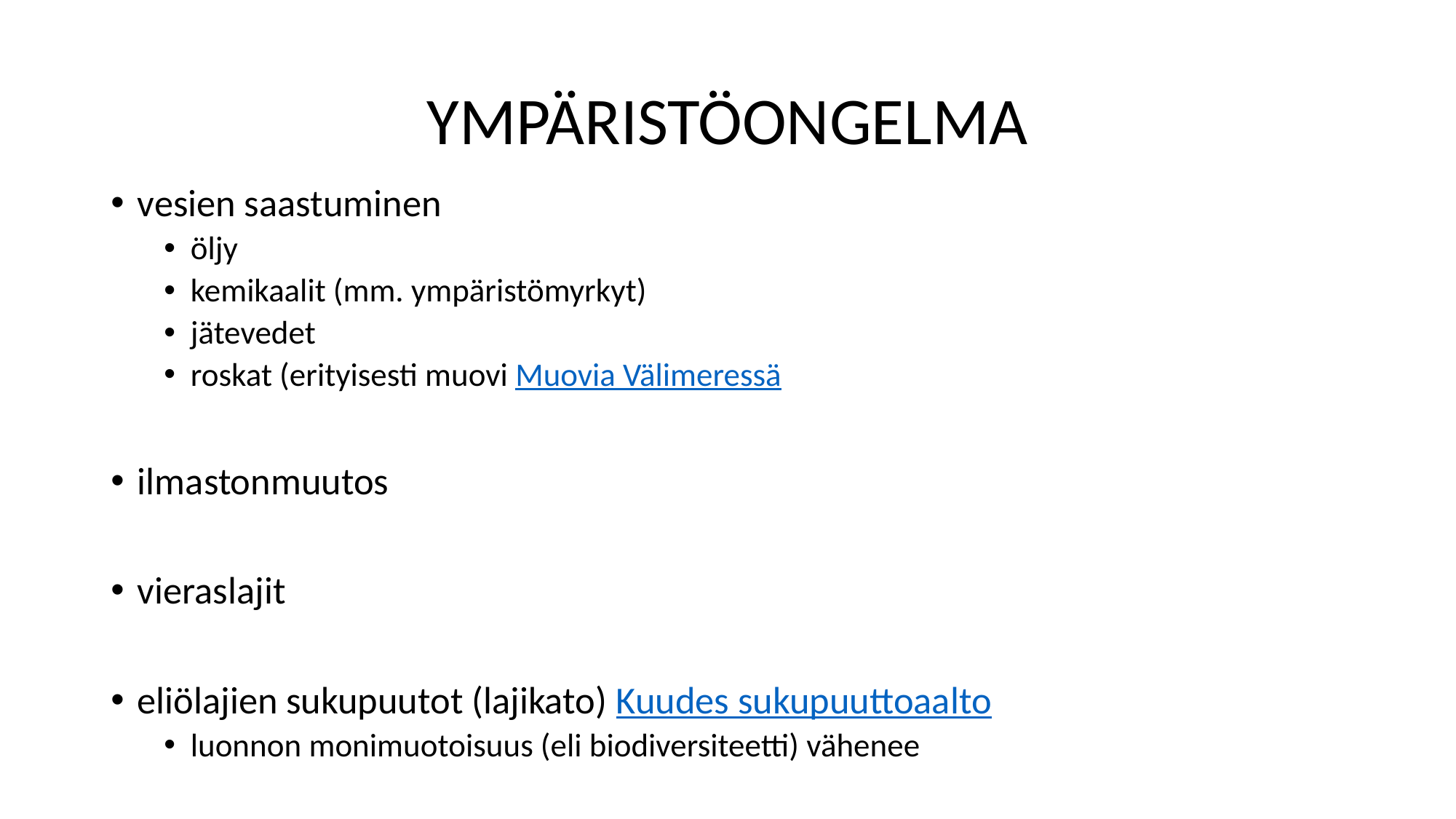

# YMPÄRISTÖONGELMA
vesien saastuminen
öljy
kemikaalit (mm. ympäristömyrkyt)
jätevedet
roskat (erityisesti muovi Muovia Välimeressä

ilmastonmuutos

vieraslajit

eliölajien sukupuutot (lajikato) Kuudes sukupuuttoaalto
luonnon monimuotoisuus (eli biodiversiteetti) vähenee